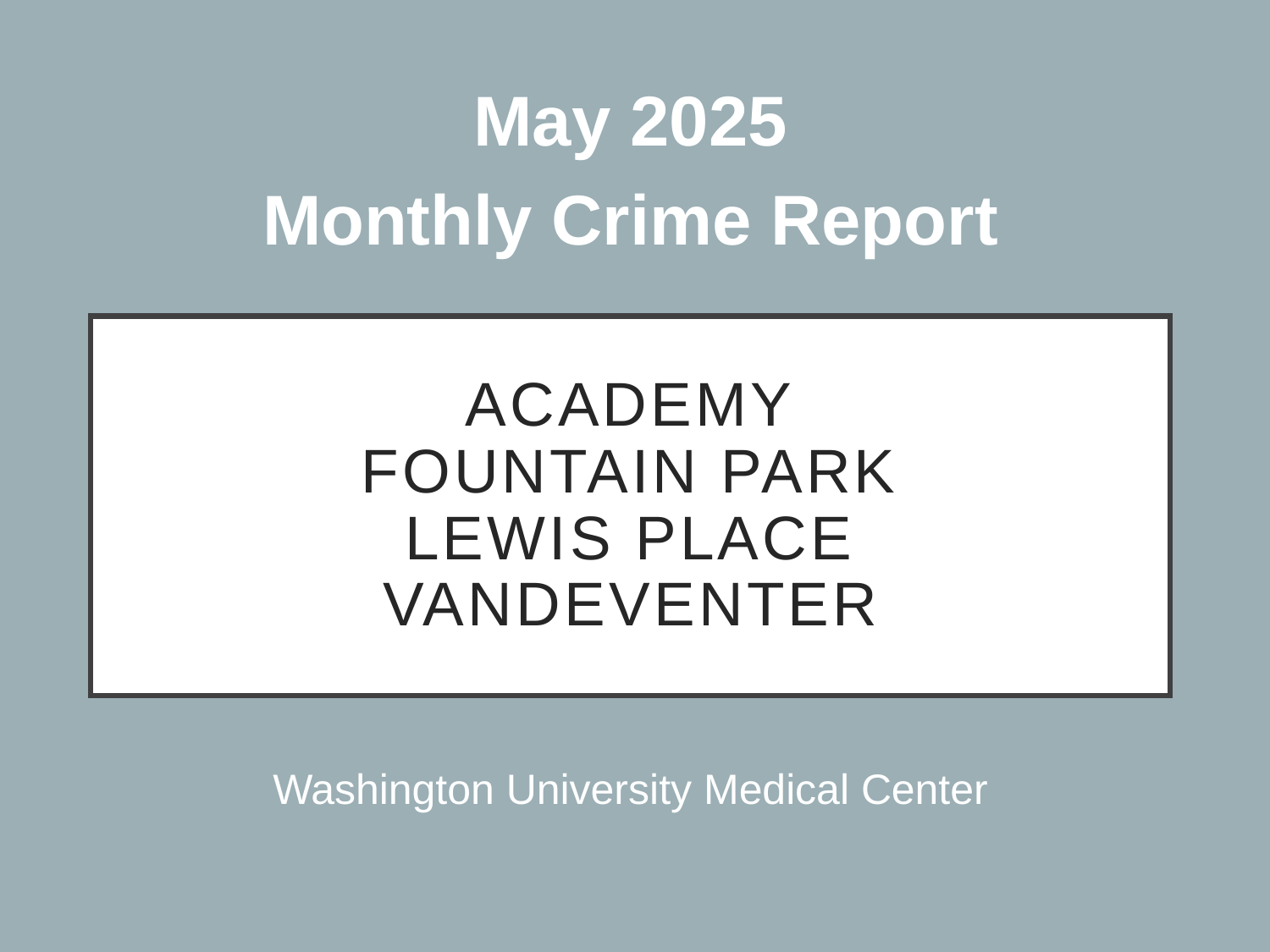

May 2025
Monthly Crime Report
# Academy Fountain Park Lewis Place Vandeventer
Washington University Medical Center